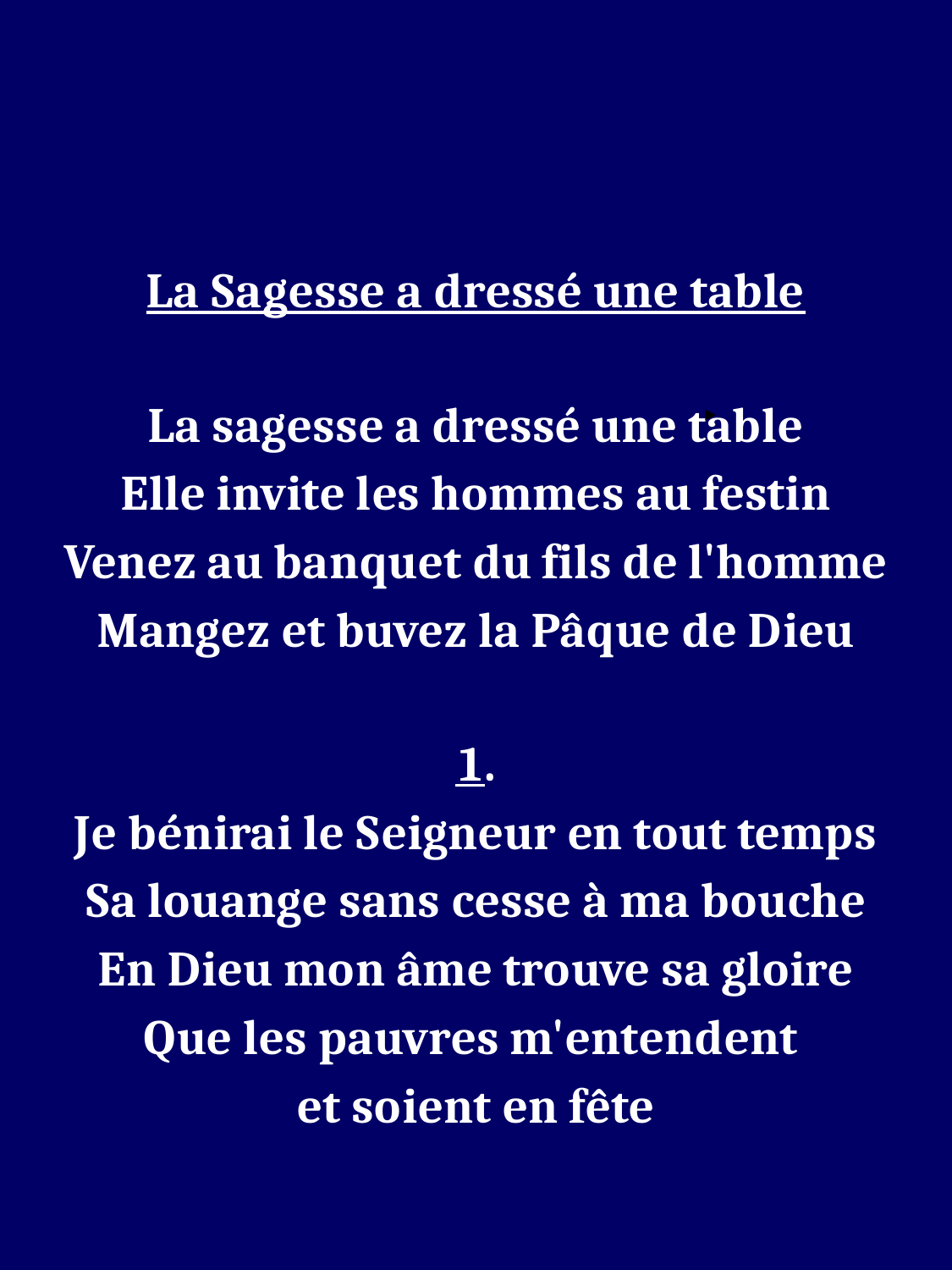

La Sagesse a dressé une table

La sagesse a dressé une table
Elle invite les hommes au festin
Venez au banquet du fils de l'homme
Mangez et buvez la Pâque de Dieu

1.
Je bénirai le Seigneur en tout temps
Sa louange sans cesse à ma bouche
En Dieu mon âme trouve sa gloire
Que les pauvres m'entendent
et soient en fête